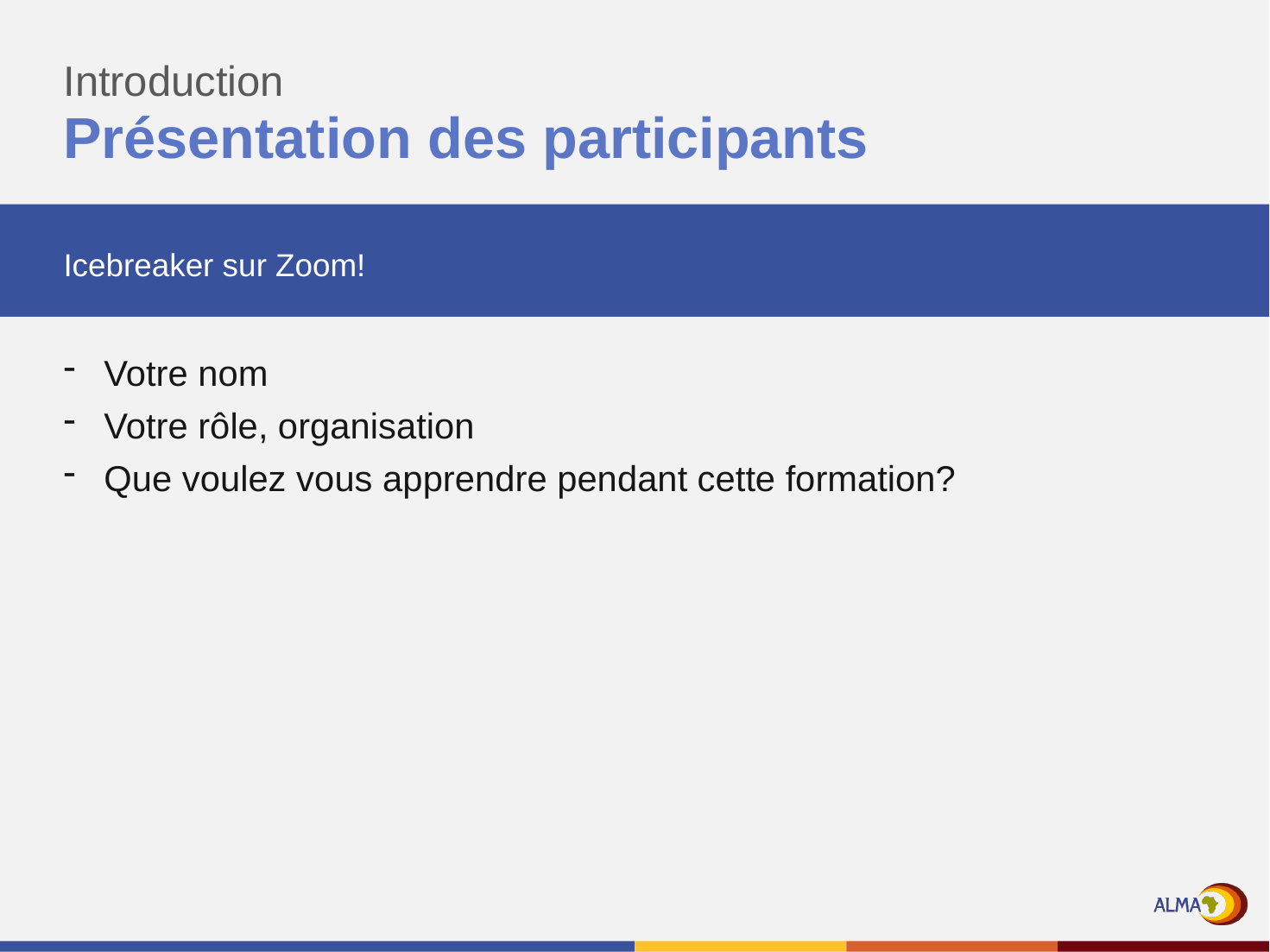

Introduction
# Présentation des participants

Icebreaker sur Zoom!
Votre nom
Votre rôle, organisation
Que voulez vous apprendre pendant cette formation?